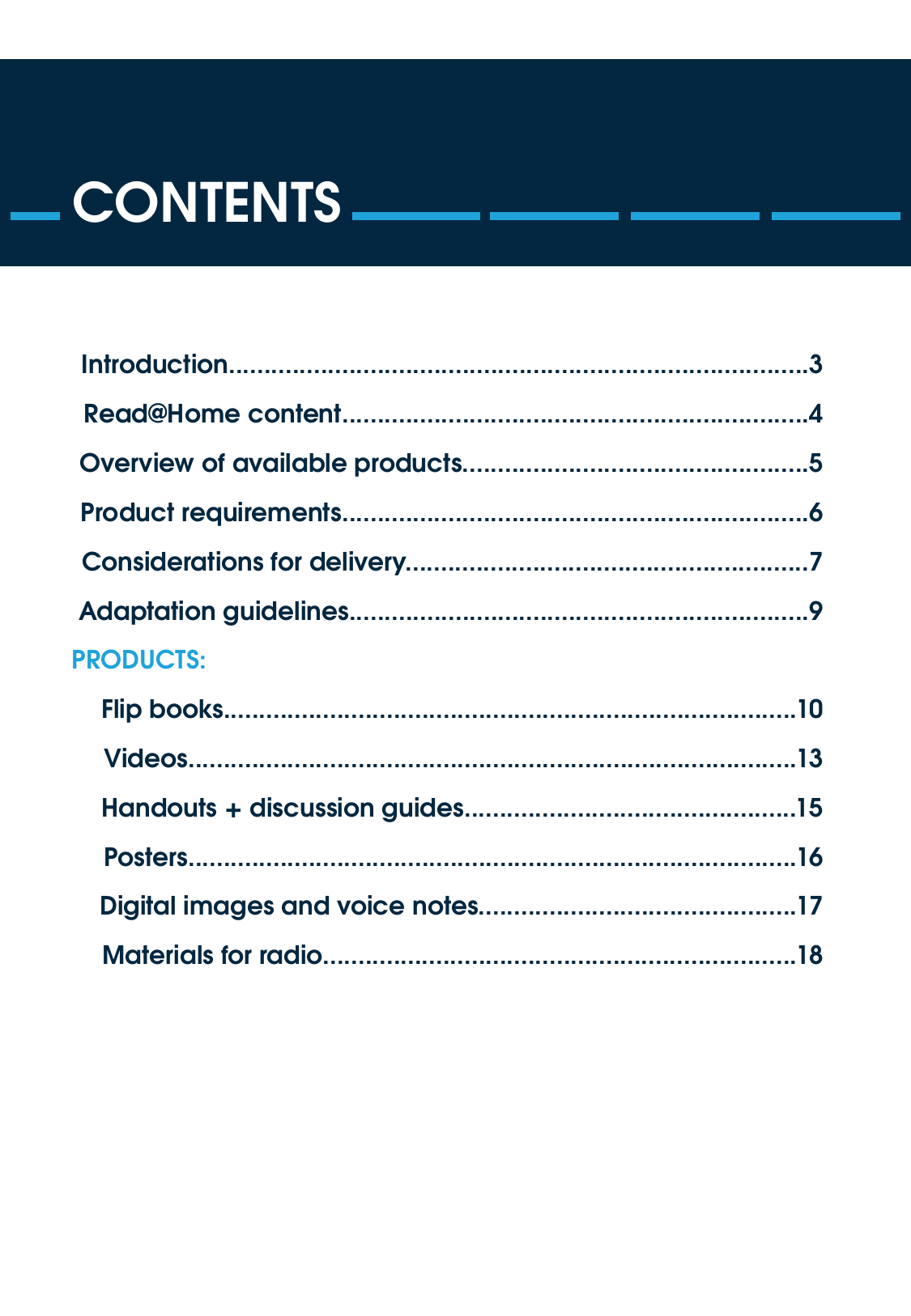

CONTENTS

| Introduction..................................................................................3 |
| --- |
| Read@Home content..................................................................4 |
| Overview of available products.................................................5 |
| Product requirements..................................................................6 |
| Considerations for delivery.........................................................7 |
| Adaptation guidelines.................................................................9 |
| PRODUCTS: |
| Flip books.................................................................................10 |
| Videos......................................................................................13 |
| Handouts + discussion guides...............................................15 |
| Posters......................................................................................16 |
| Digital images and voice notes.............................................17 |
| Materials for radio...................................................................18 |
|  |